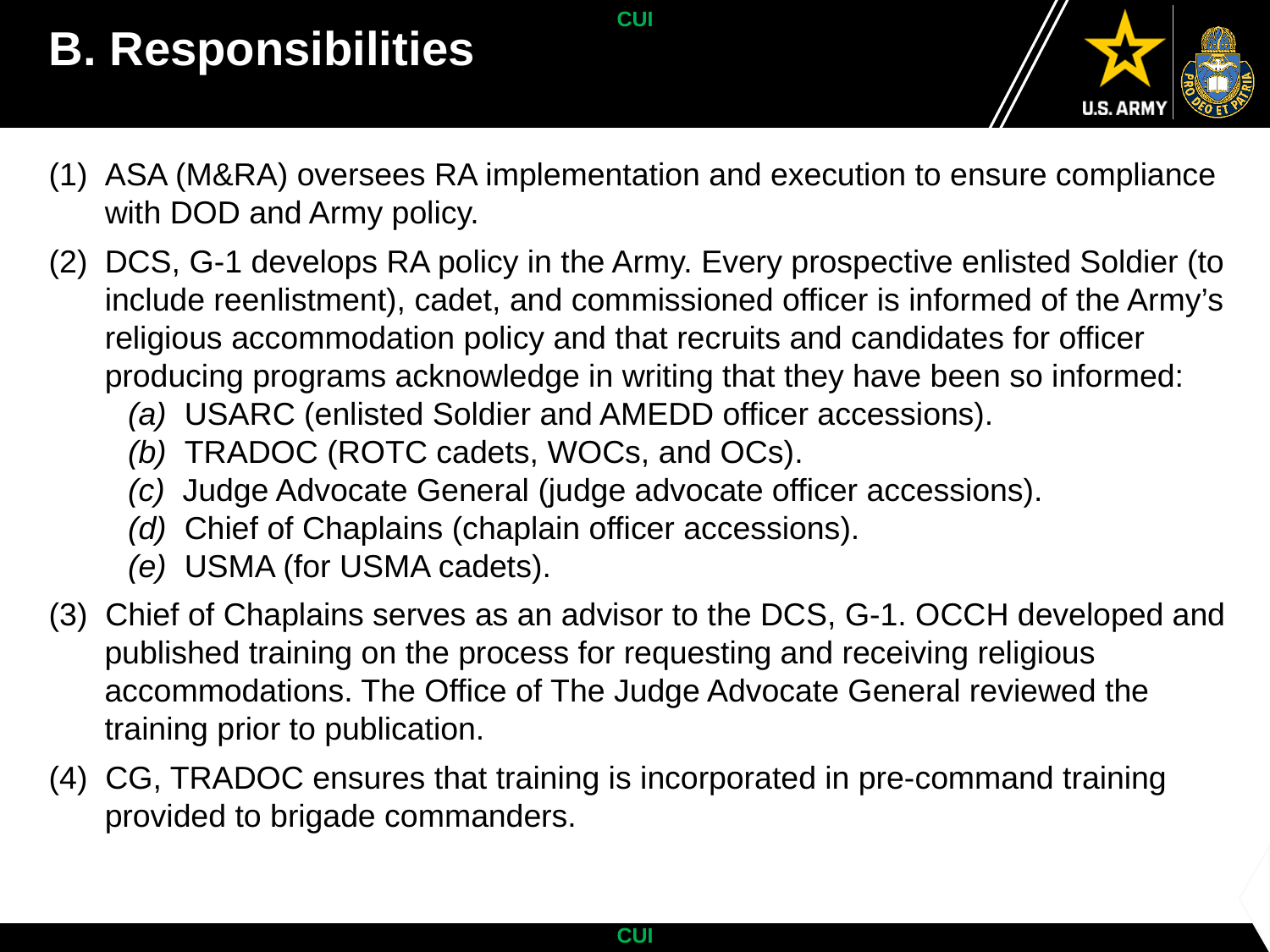

# B. Responsibilities (AR 600-20-5-6)
ASA (M&RA) oversees RA implementation and execution to ensure compliance with DOD and Army policy.
DCS, G-1 develops RA policy in the Army. Every prospective enlisted Soldier (to include reenlistment), cadet, and commissioned officer is informed of the Army’s religious accommodation policy and that recruits and candidates for officer producing programs acknowledge in writing that they have been so informed:
(a)  USARC (enlisted Soldier and AMEDD officer accessions).
(b)  TRADOC (ROTC cadets, WOCs, and OCs).
(c)  Judge Advocate General (judge advocate officer accessions).
(d)  Chief of Chaplains (chaplain officer accessions).
(e)  USMA (for USMA cadets).
(3)  Chief of Chaplains serves as an advisor to the DCS, G-1. OCCH developed and published training on the process for requesting and receiving religious accommodations. The Office of The Judge Advocate General reviewed the training prior to publication.
(4)  CG, TRADOC ensures that training is incorporated in pre-command training provided to brigade commanders.